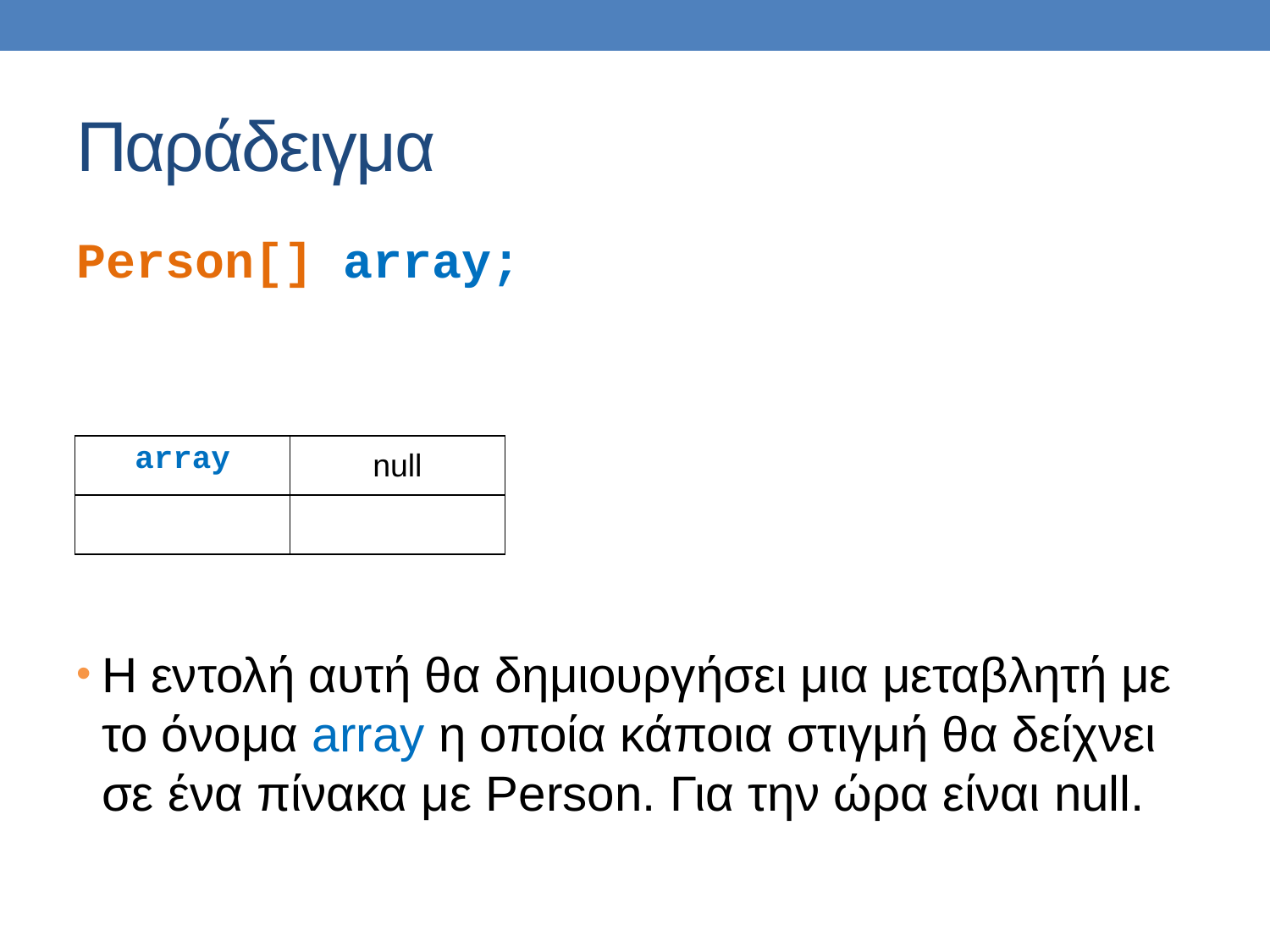

# Παράδειγμα
Person[] array;

H εντολή αυτή θα δημιουργήσει μια μεταβλητή με το όνομα array η οποία κάποια στιγμή θα δείχνει σε ένα πίνακα με Person. Για την ώρα είναι null.
| array | null |
| --- | --- |
|  |  |